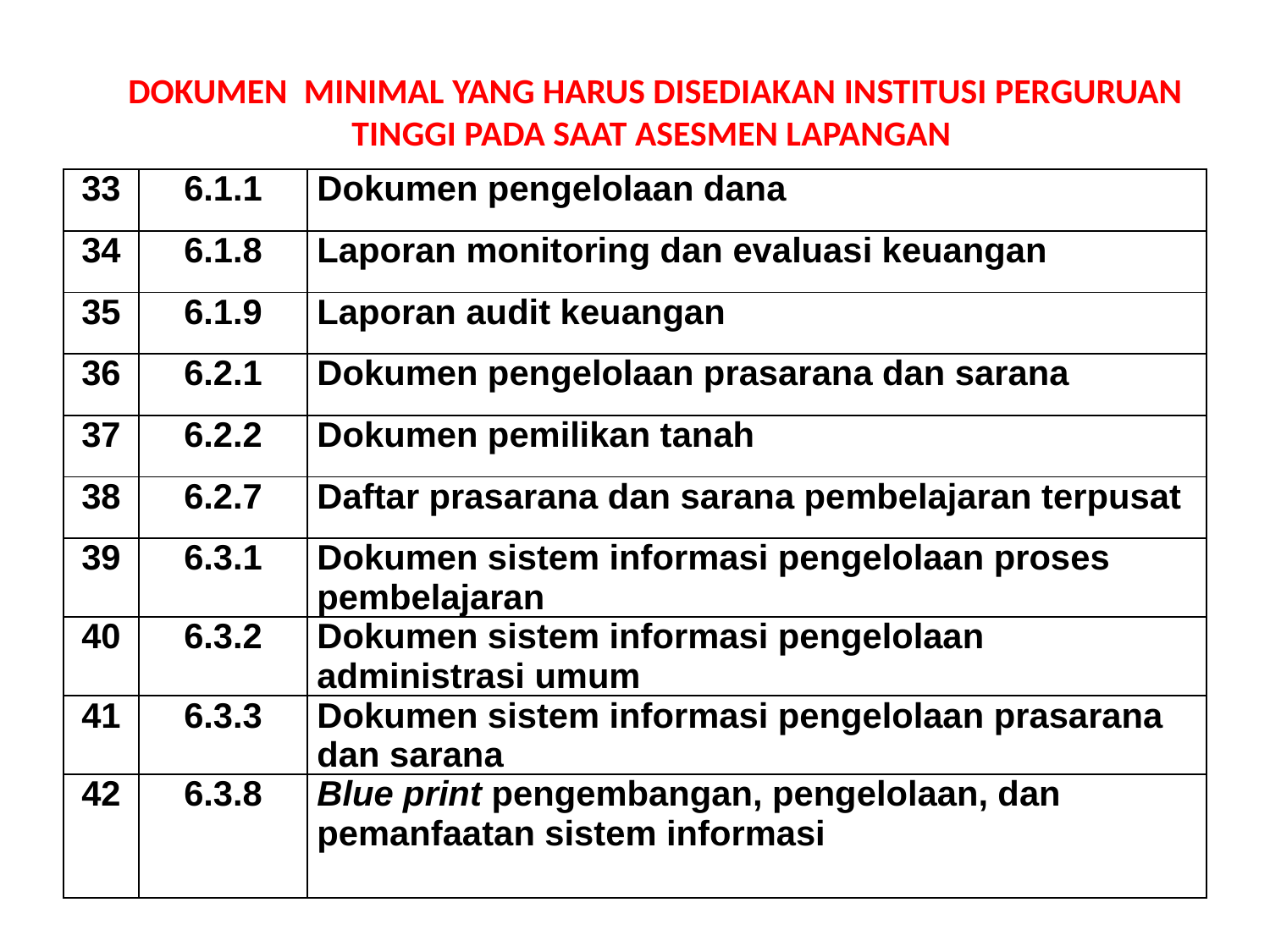

#
 DOKUMEN  MINIMAL YANG HARUS DISEDIAKAN INSTITUSI PERGURUAN TINGGI PADA SAAT ASESMEN LAPANGAN
| 33 | 6.1.1 | Dokumen pengelolaan dana |
| --- | --- | --- |
| 34 | 6.1.8 | Laporan monitoring dan evaluasi keuangan |
| 35 | 6.1.9 | Laporan audit keuangan |
| 36 | 6.2.1 | Dokumen pengelolaan prasarana dan sarana |
| 37 | 6.2.2 | Dokumen pemilikan tanah |
| 38 | 6.2.7 | Daftar prasarana dan sarana pembelajaran terpusat |
| 39 | 6.3.1 | Dokumen sistem informasi pengelolaan proses pembelajaran |
| 40 | 6.3.2 | Dokumen sistem informasi pengelolaan administrasi umum |
| 41 | 6.3.3 | Dokumen sistem informasi pengelolaan prasarana dan sarana |
| 42 | 6.3.8 | Blue print pengembangan, pengelolaan, dan pemanfaatan sistem informasi |